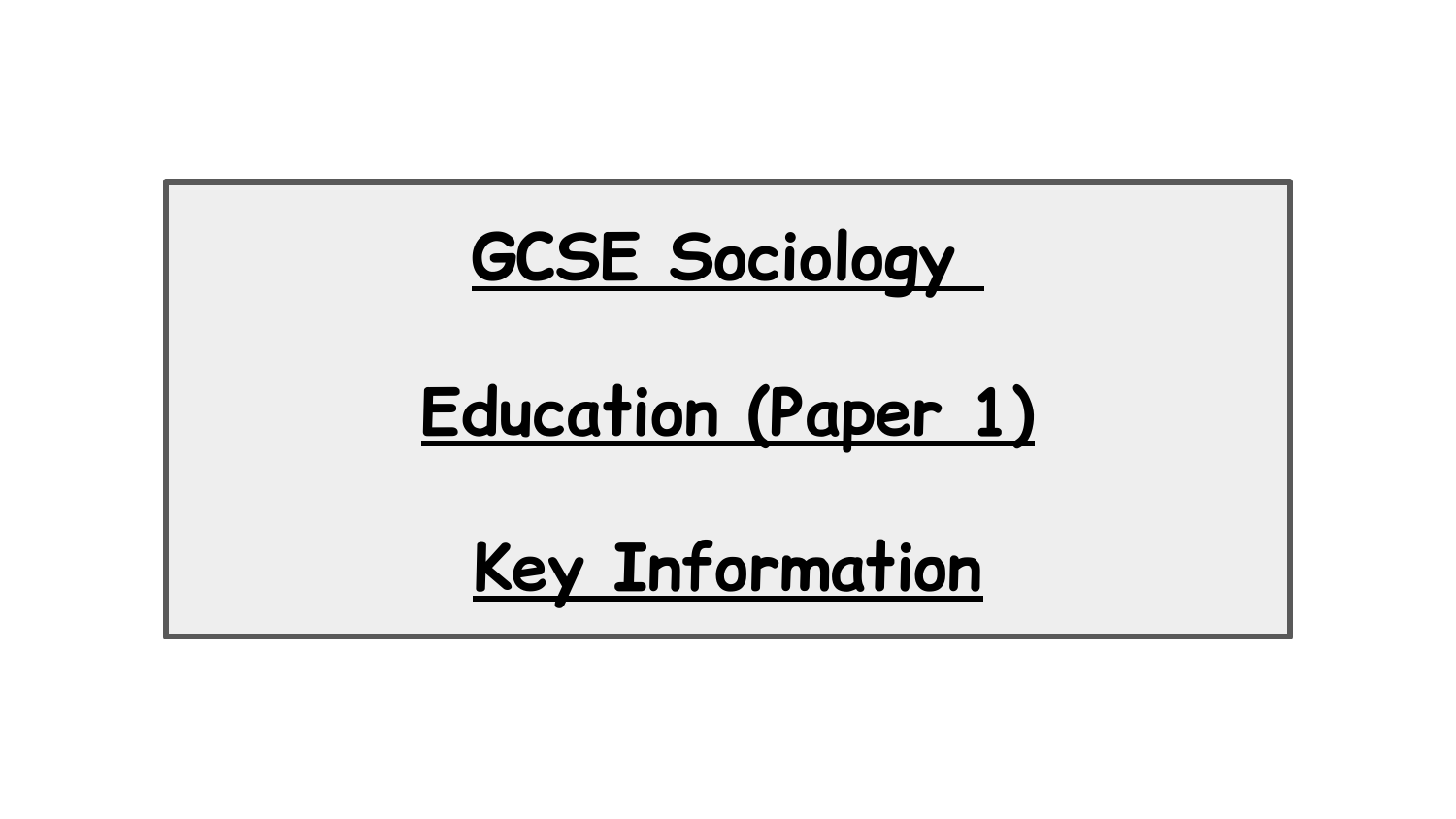

GCSE Sociology

Education (Paper 1)

Key Information